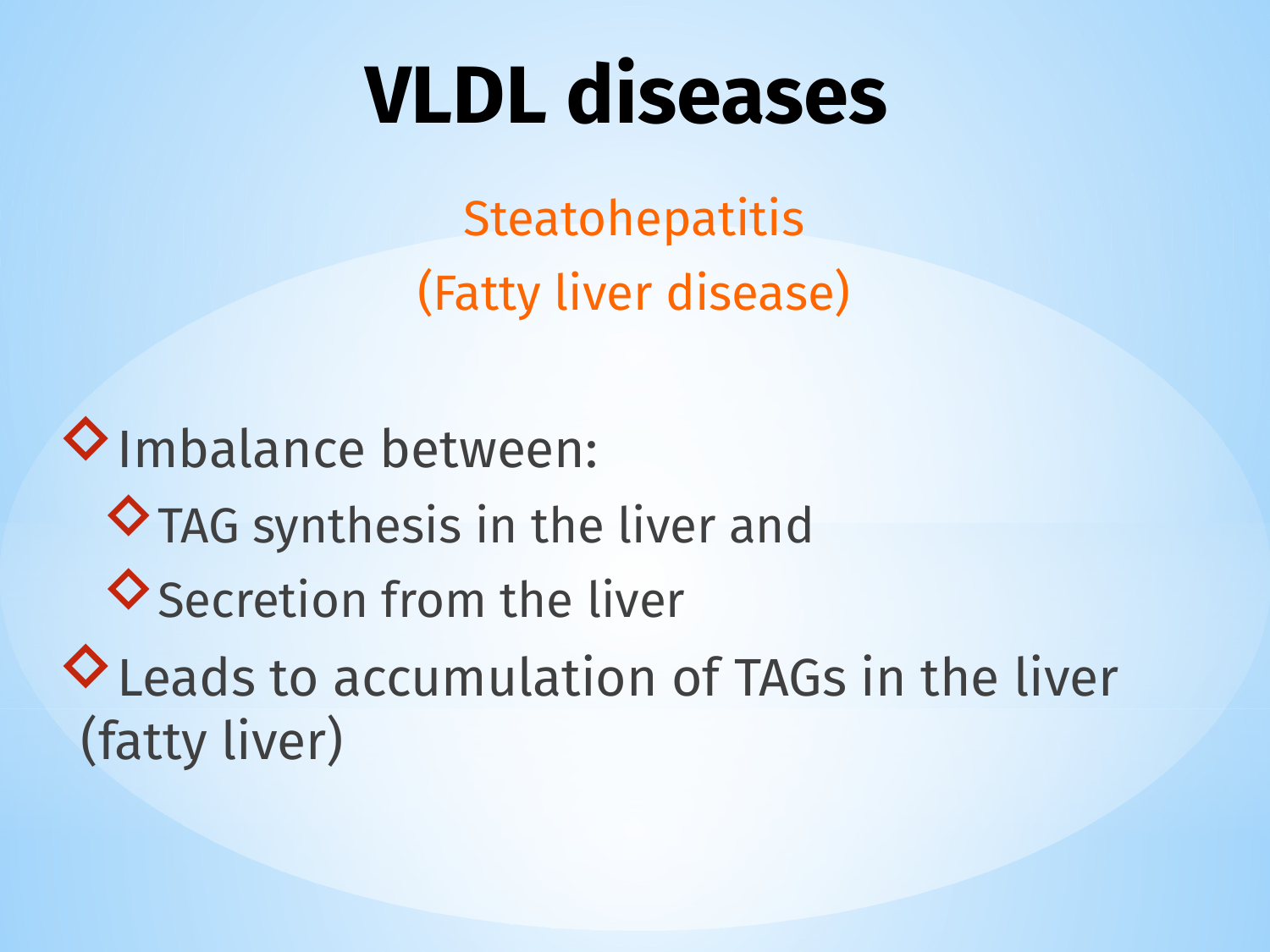

# VLDL diseases
Steatohepatitis
(Fatty liver disease)

Imbalance between:
TAG synthesis in the liver and
Secretion from the liver
Leads to accumulation of TAGs in the liver (fatty liver)